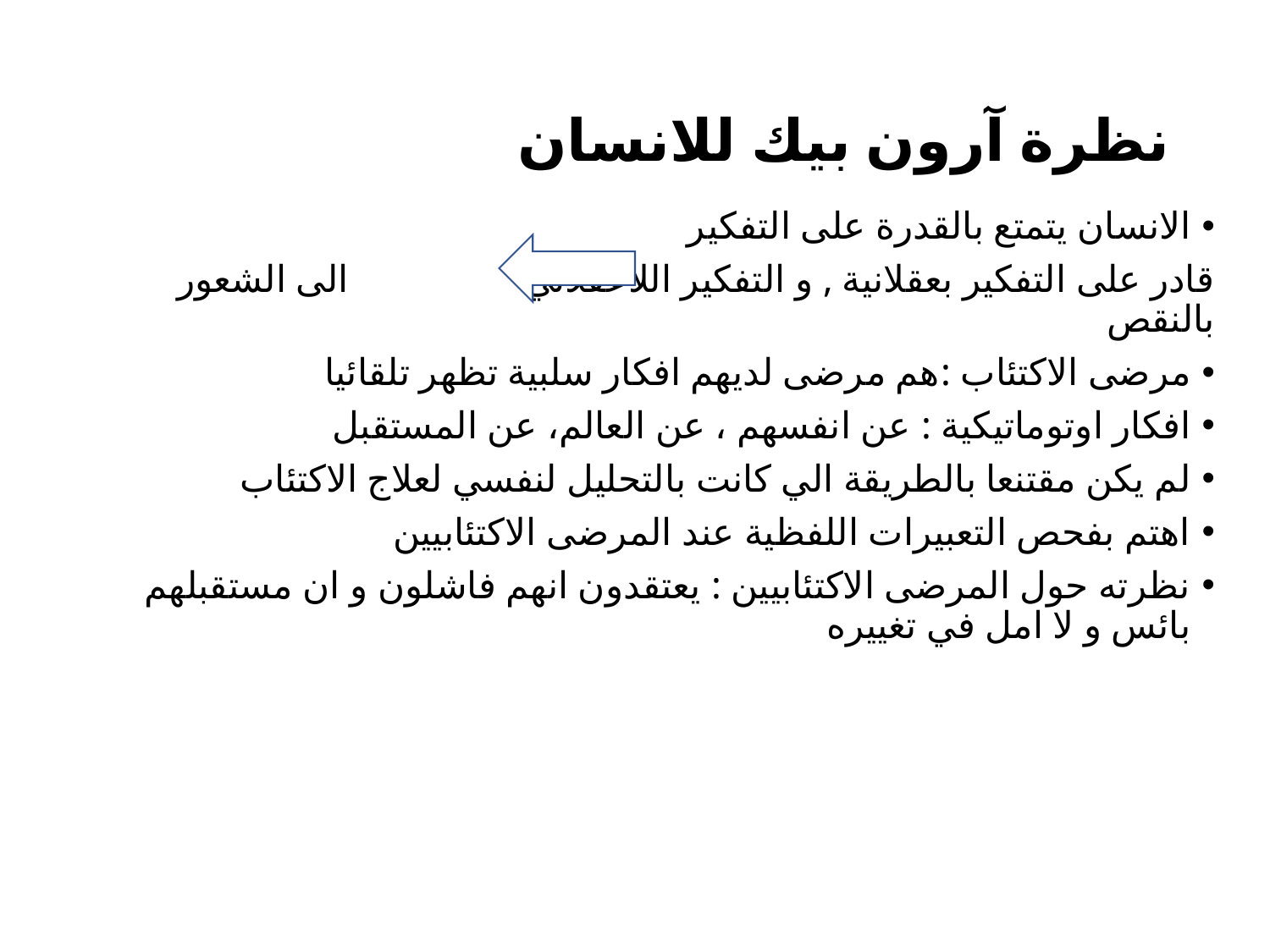

# نظرة آرون بيك للانسان

الانسان يتمتع بالقدرة على التفكير
قادر على التفكير بعقلانية , و التفكير اللاعقلاني                  الى الشعور بالنقص
مرضى الاكتئاب :هم مرضى لديهم افكار سلبية تظهر تلقائيا
افكار اوتوماتيكية : عن انفسهم ، عن العالم، عن المستقبل
لم يكن مقتنعا بالطريقة الي كانت بالتحليل لنفسي لعلاج الاكتئاب
اهتم بفحص التعبيرات اللفظية عند المرضى الاكتئابيين
نظرته حول المرضى الاكتئابيين : يعتقدون انهم فاشلون و ان مستقبلهم بائس و لا امل في تغييره